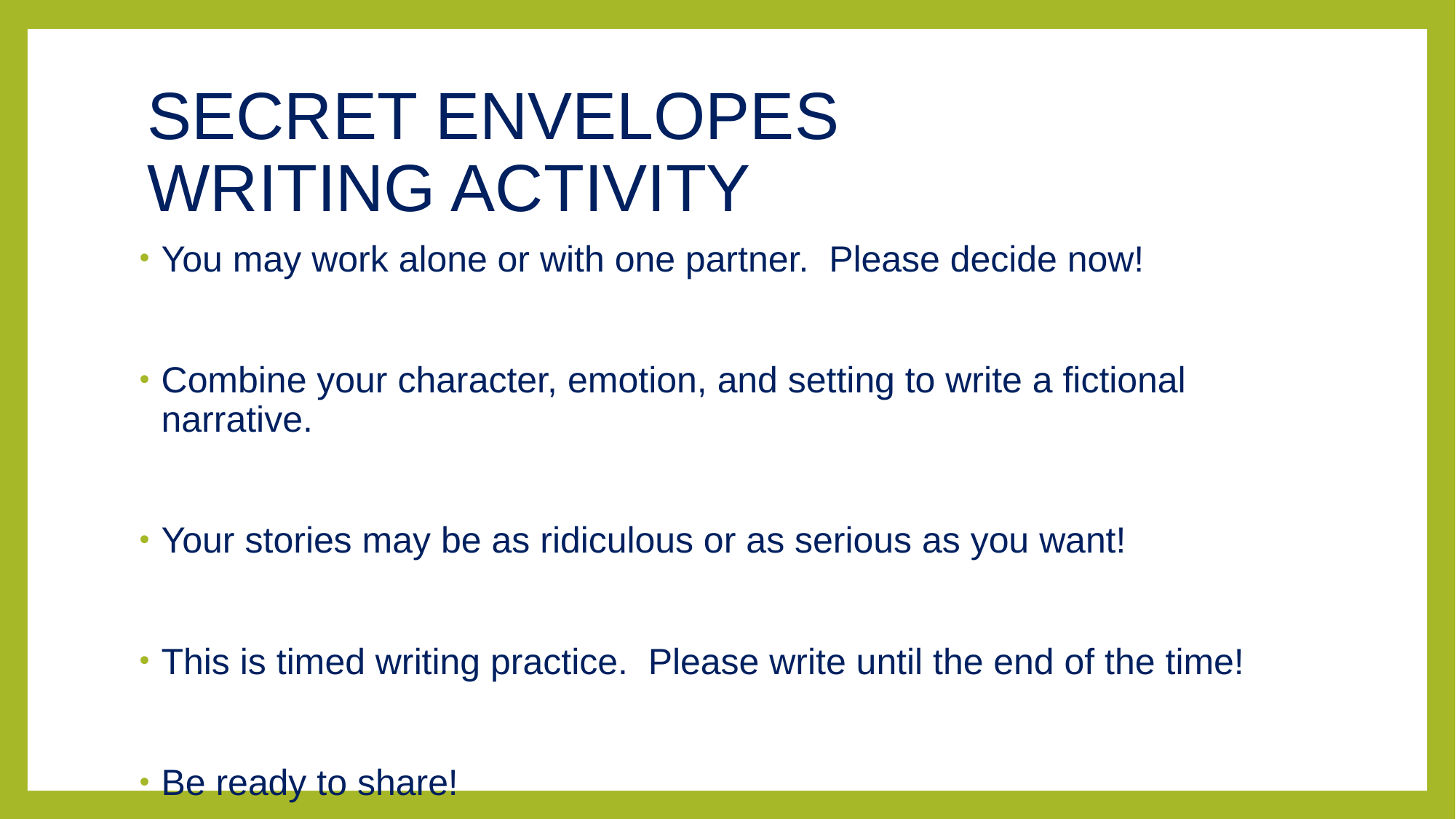

# SECRET ENVELOPES WRITING ACTIVITY
You may work alone or with one partner.  Please decide now!

Combine your character, emotion, and setting to write a fictional narrative.

Your stories may be as ridiculous or as serious as you want!

This is timed writing practice.  Please write until the end of the time!

Be ready to share!